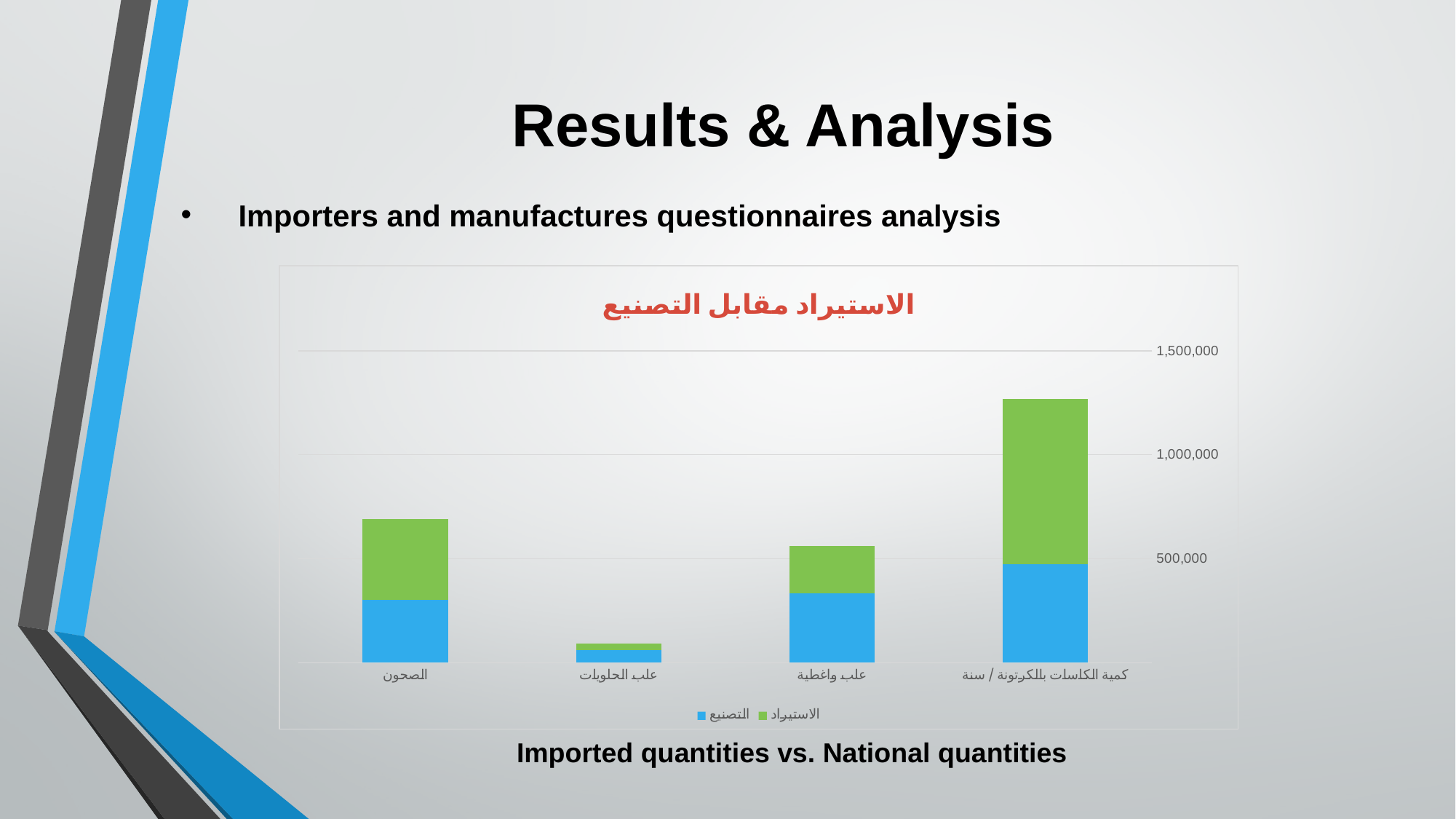

# Results & Analysis
  Importers and manufactures questionnaires analysis

### Chart: الاستيراد مقابل التصنيع

| Category | التصنيع | الاستيراد |
|---|---|---|
| كمية الكاسات بالكرتونة / سنة | 474500.0 | 794000.0 |
| علب واغطية | 333900.0 | 228500.0 |
| علب الحلويات | 62050.0 | 30000.0 |
| الصحون | 301700.0 | 389000.0 |
Imported quantities vs. National quantities